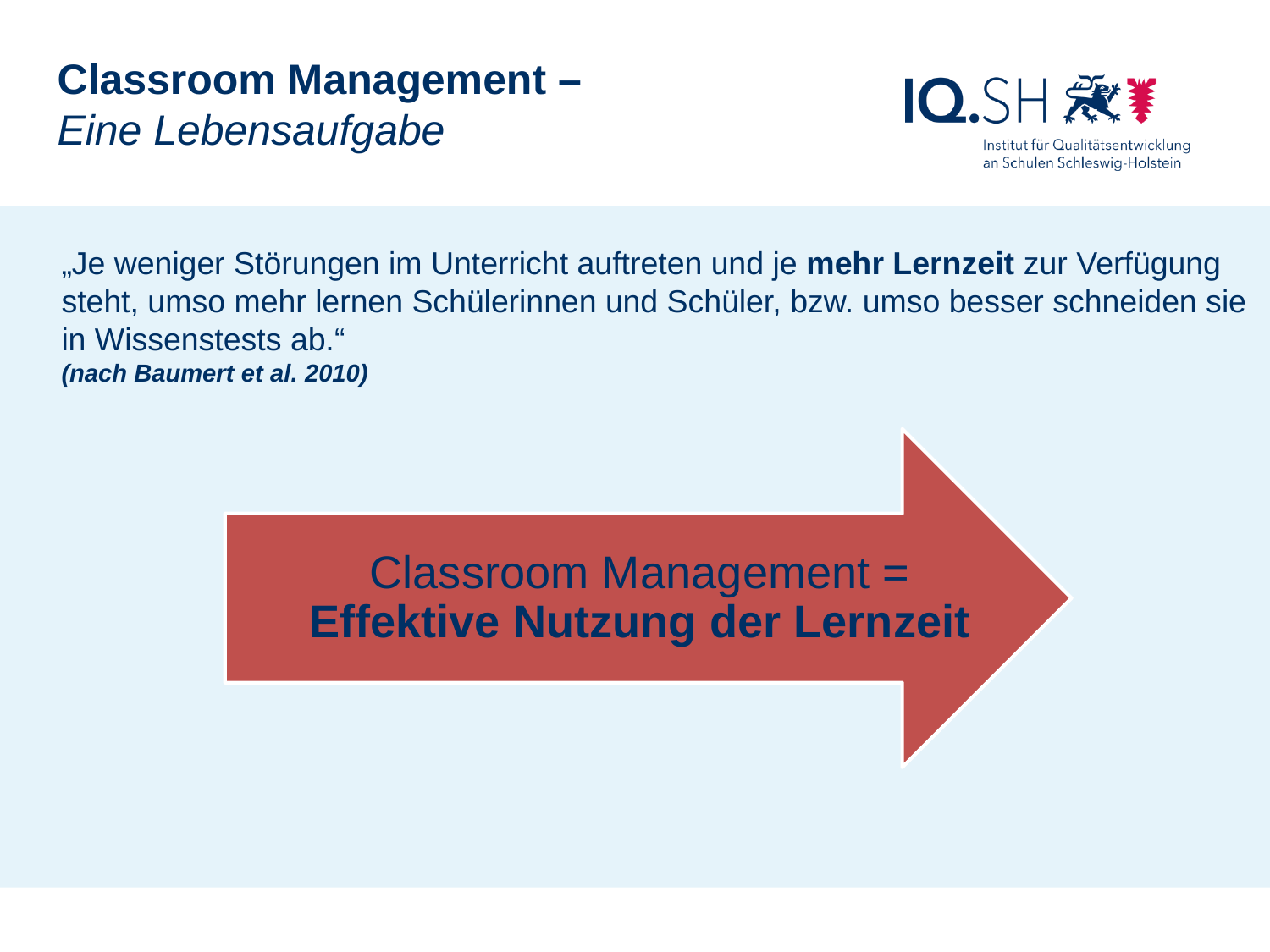

Classroom Management –
Eine Lebensaufgabe
„Je weniger Störungen im Unterricht auftreten und je mehr Lernzeit zur Verfügung steht, umso mehr lernen Schülerinnen und Schüler, bzw. umso besser schneiden sie in Wissenstests ab.“
(nach Baumert et al. 2010)
Classroom Management = Effektive Nutzung der Lernzeit
Schulrecht Gym/GemS, Sebastian Marcks, Kronshagen, 9.11.2016